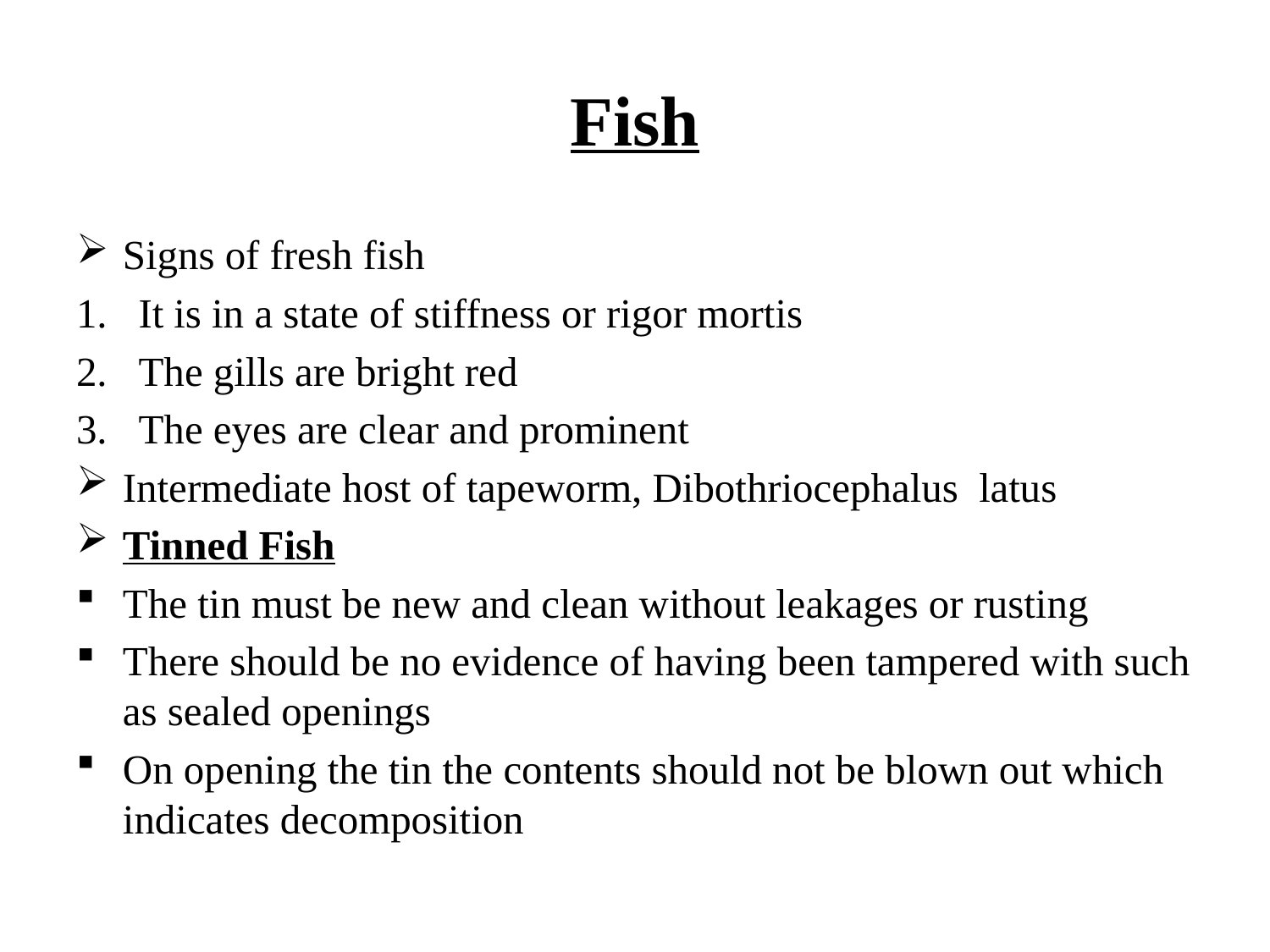

# Fish
Signs of fresh fish
It is in a state of stiffness or rigor mortis
The gills are bright red
The eyes are clear and prominent
Intermediate host of tapeworm, Dibothriocephalus  latus
Tinned Fish
The tin must be new and clean without leakages or rusting
There should be no evidence of having been tampered with such as sealed openings
On opening the tin the contents should not be blown out which indicates decomposition